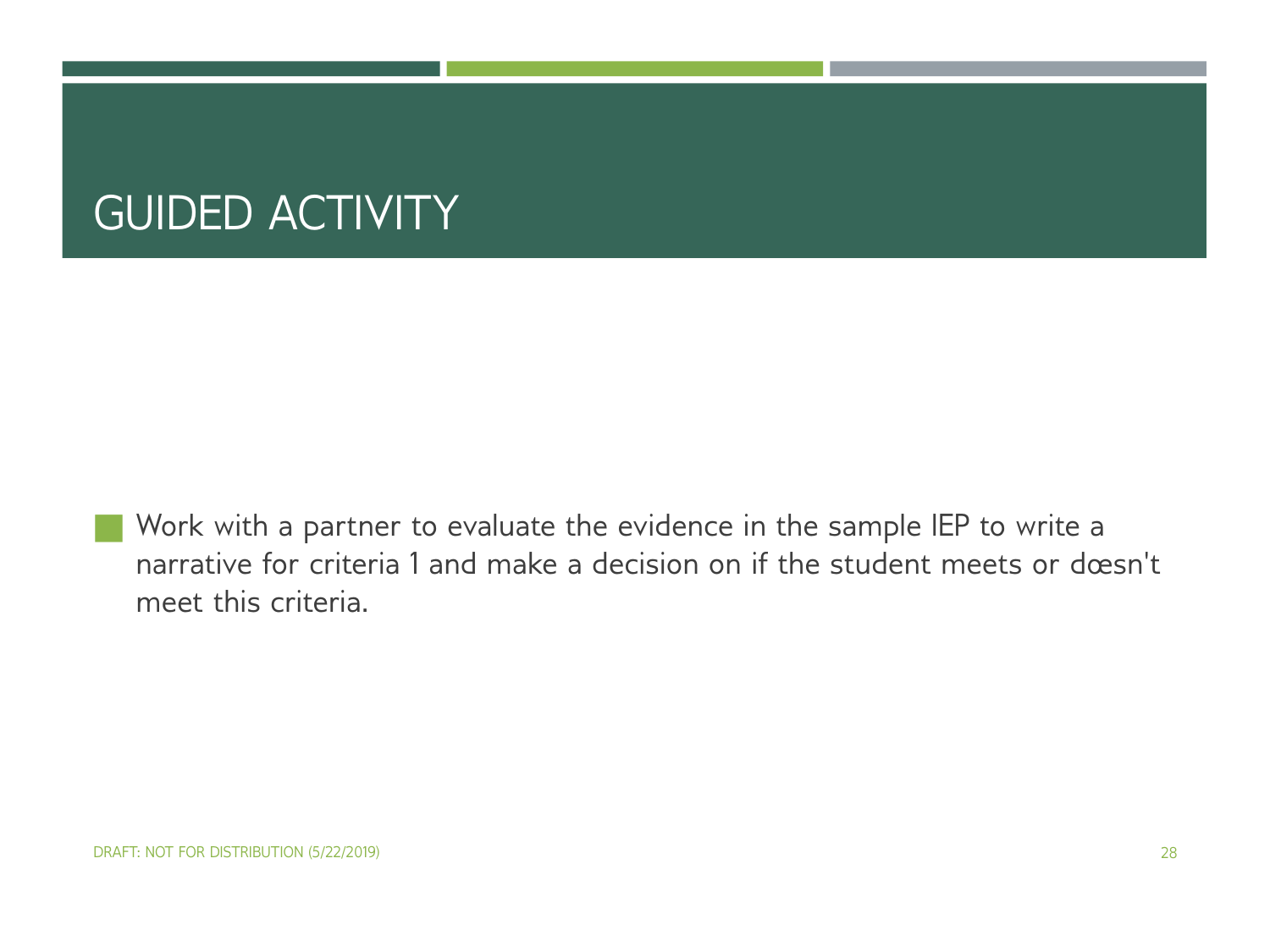

# GUIDED ACTIVITY
Work with a partner to evaluate the evidence in the sample IEP to write a narrative for criteria 1 and make a decision on if the student meets or doesn't meet this criteria.
DRAFT: NOT FOR DISTRIBUTION (5/22/2019)
28